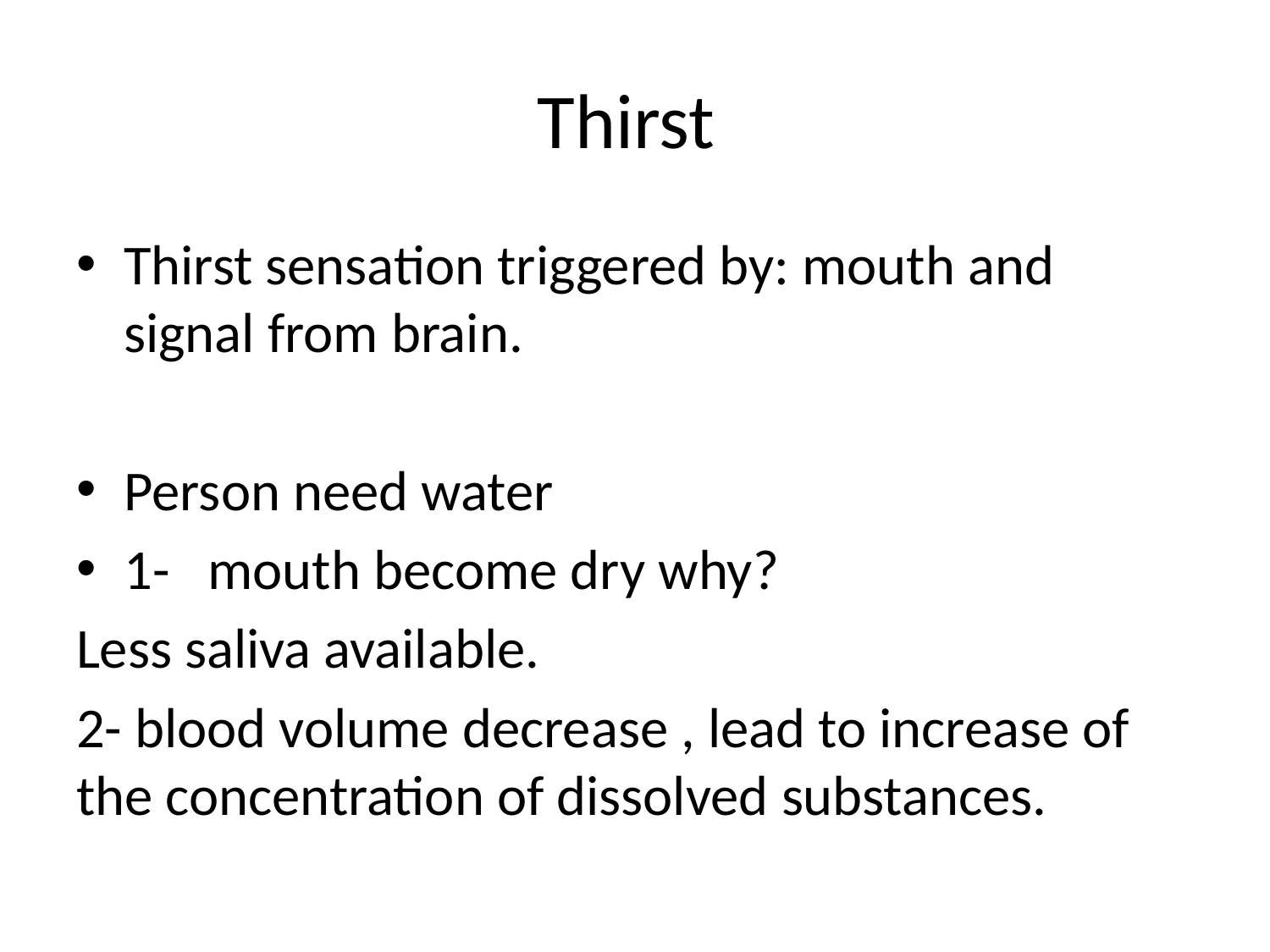

# Thirst
Thirst sensation triggered by: mouth and signal from brain.

Person need water
1-   mouth become dry why?
Less saliva available.
2- blood volume decrease , lead to increase of the concentration of dissolved substances.